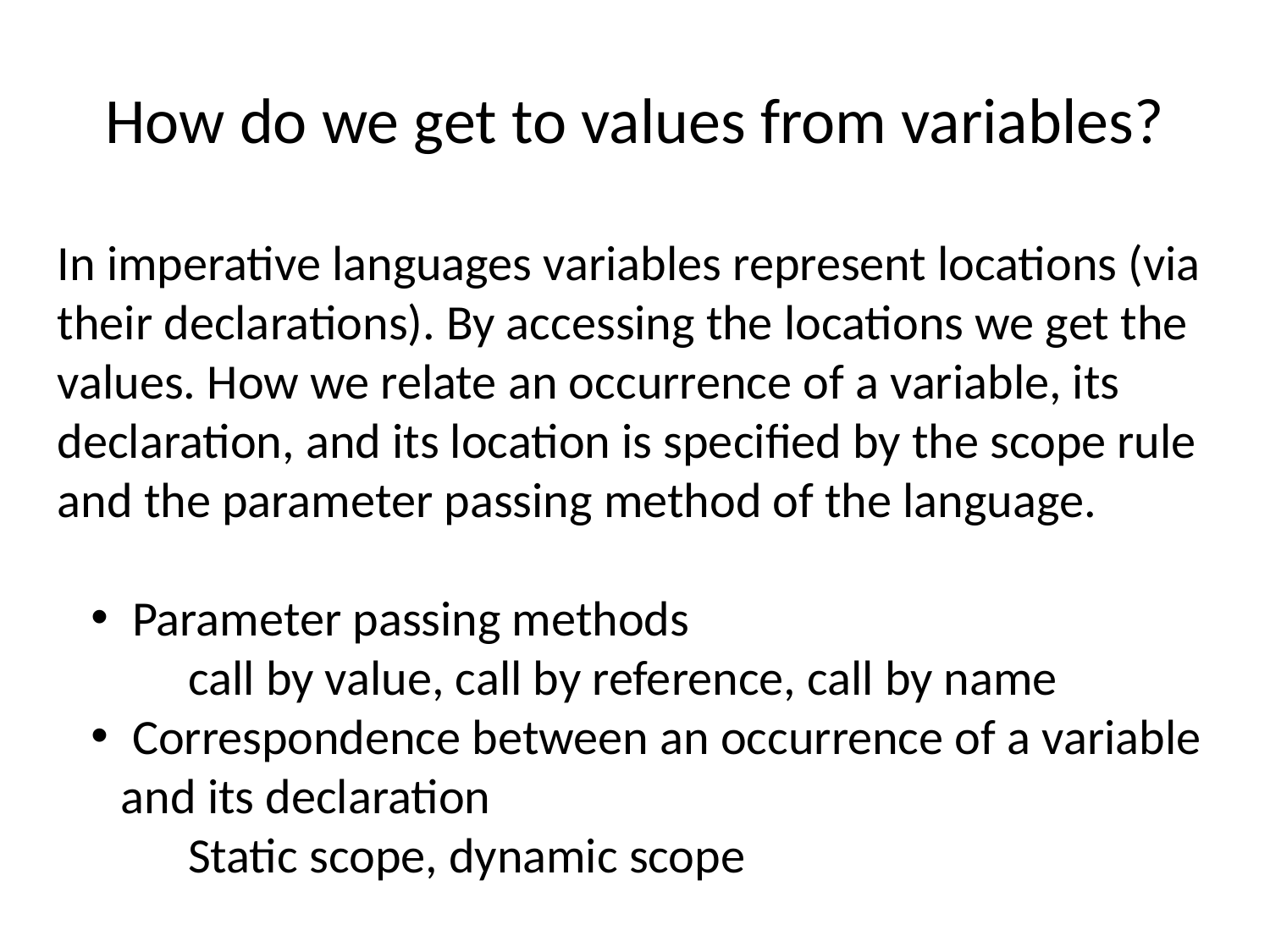

# How do we get to values from variables?
In imperative languages variables represent locations (via their declarations). By accessing the locations we get the values. How we relate an occurrence of a variable, its declaration, and its location is specified by the scope rule and the parameter passing method of the language.

 Parameter passing methods
      call by value, call by reference, call by name
 Correspondence between an occurrence of a variable and its declaration
      Static scope, dynamic scope